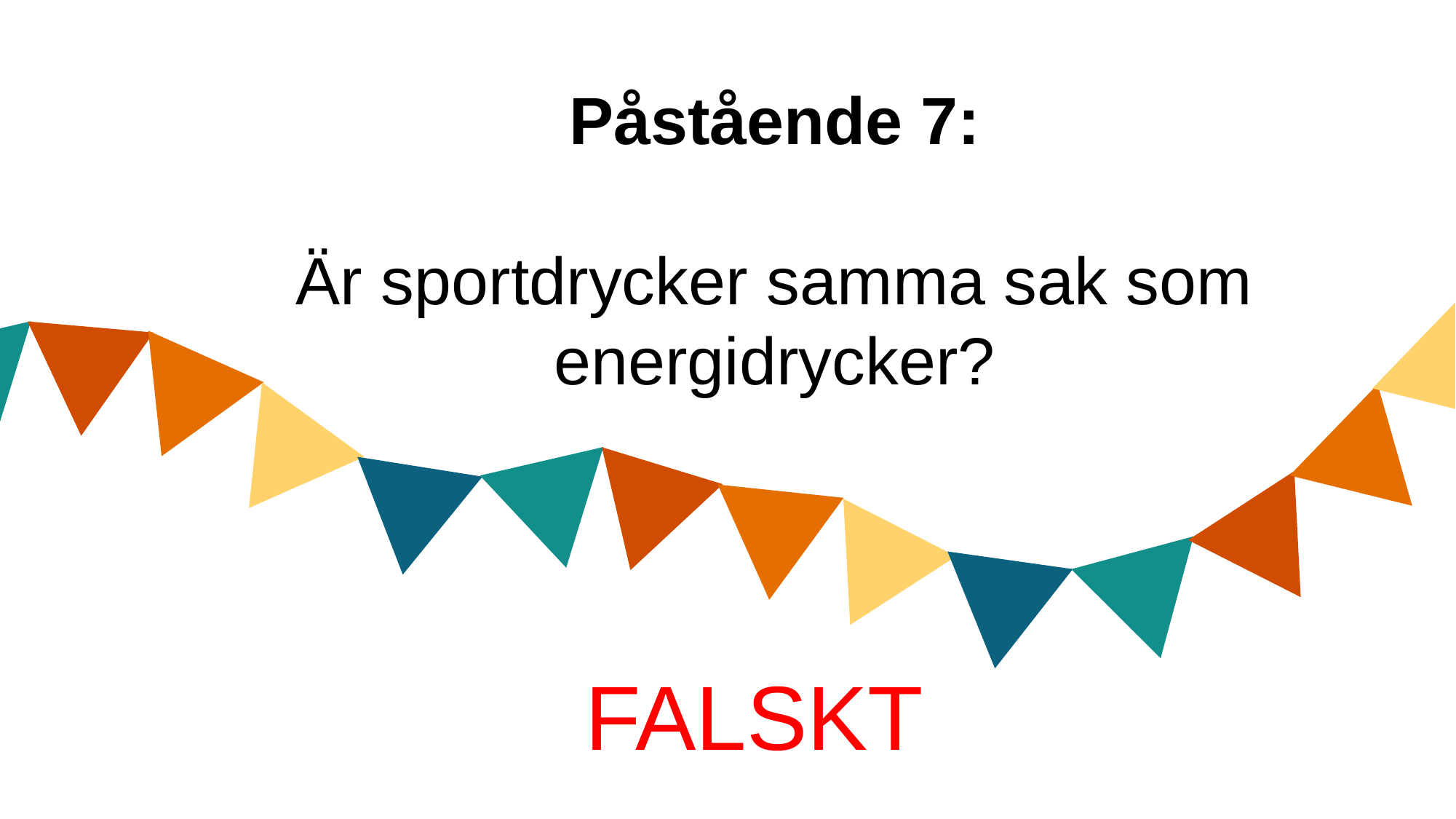

Påstående 7:

Är sportdrycker samma sak som energidrycker?

FALSKT